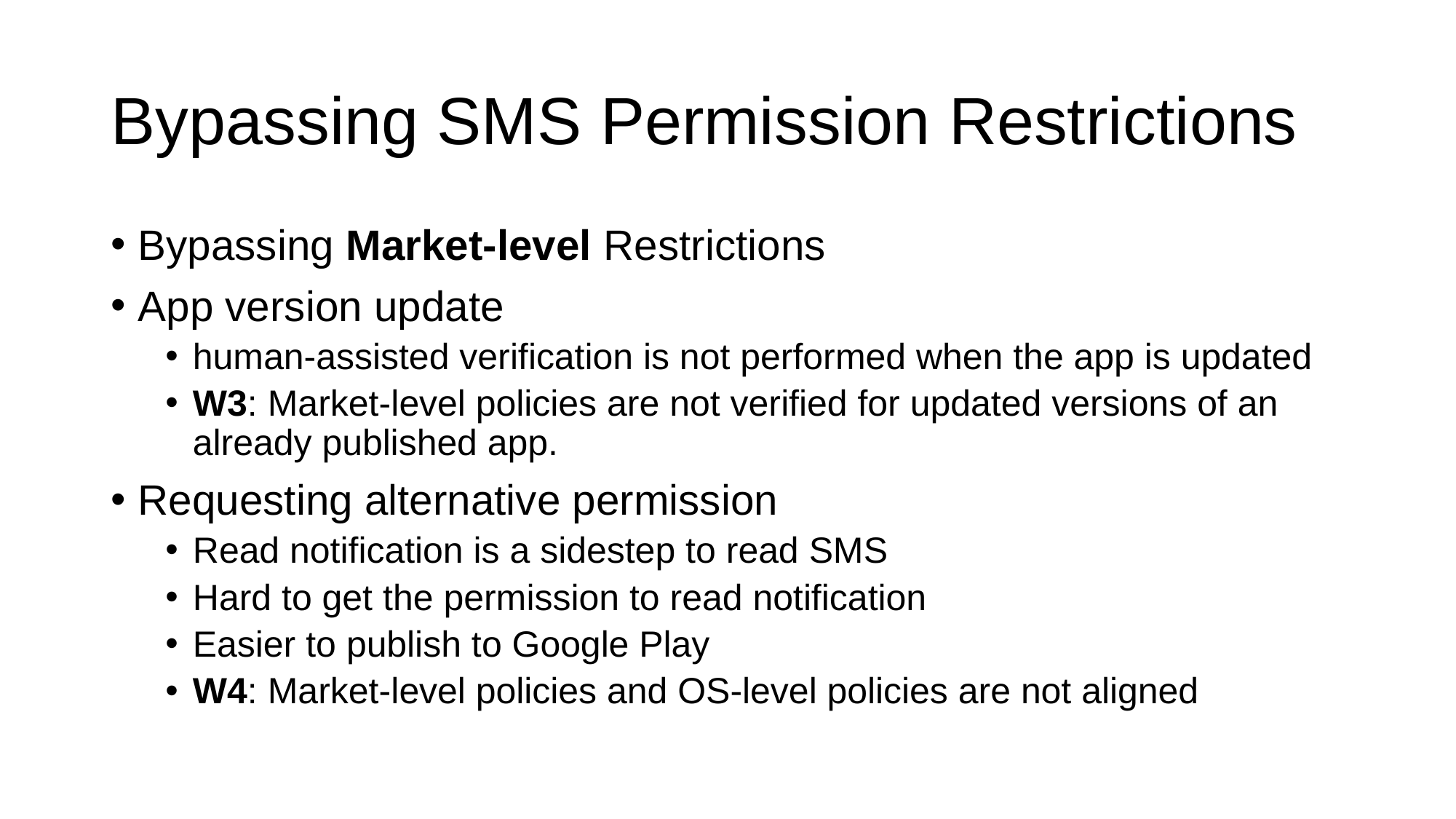

# Bypassing SMS Permission Restrictions
Bypassing Market-level Restrictions
App version update
human-assisted verification is not performed when the app is updated
W3: Market-level policies are not verified for updated versions of an already published app.
Requesting alternative permission
Read notification is a sidestep to read SMS
Hard to get the permission to read notification
Easier to publish to Google Play
W4: Market-level policies and OS-level policies are not aligned